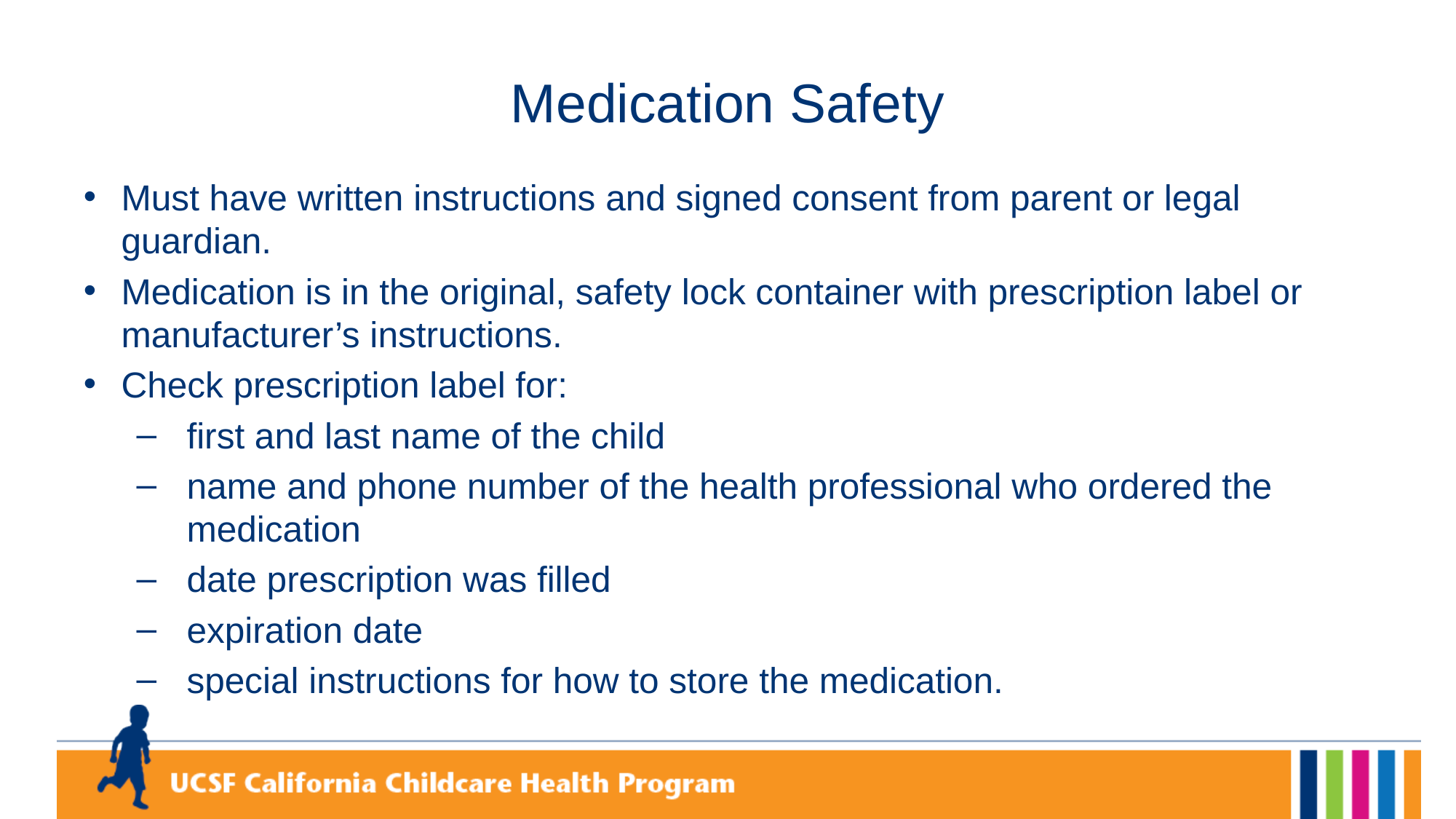

# Medication Safety
Must have written instructions and signed consent from parent or legal guardian.
Medication is in the original, safety lock container with prescription label or manufacturer’s instructions.
Check prescription label for:
first and last name of the child
name and phone number of the health professional who ordered the medication
date prescription was filled
expiration date
special instructions for how to store the medication.